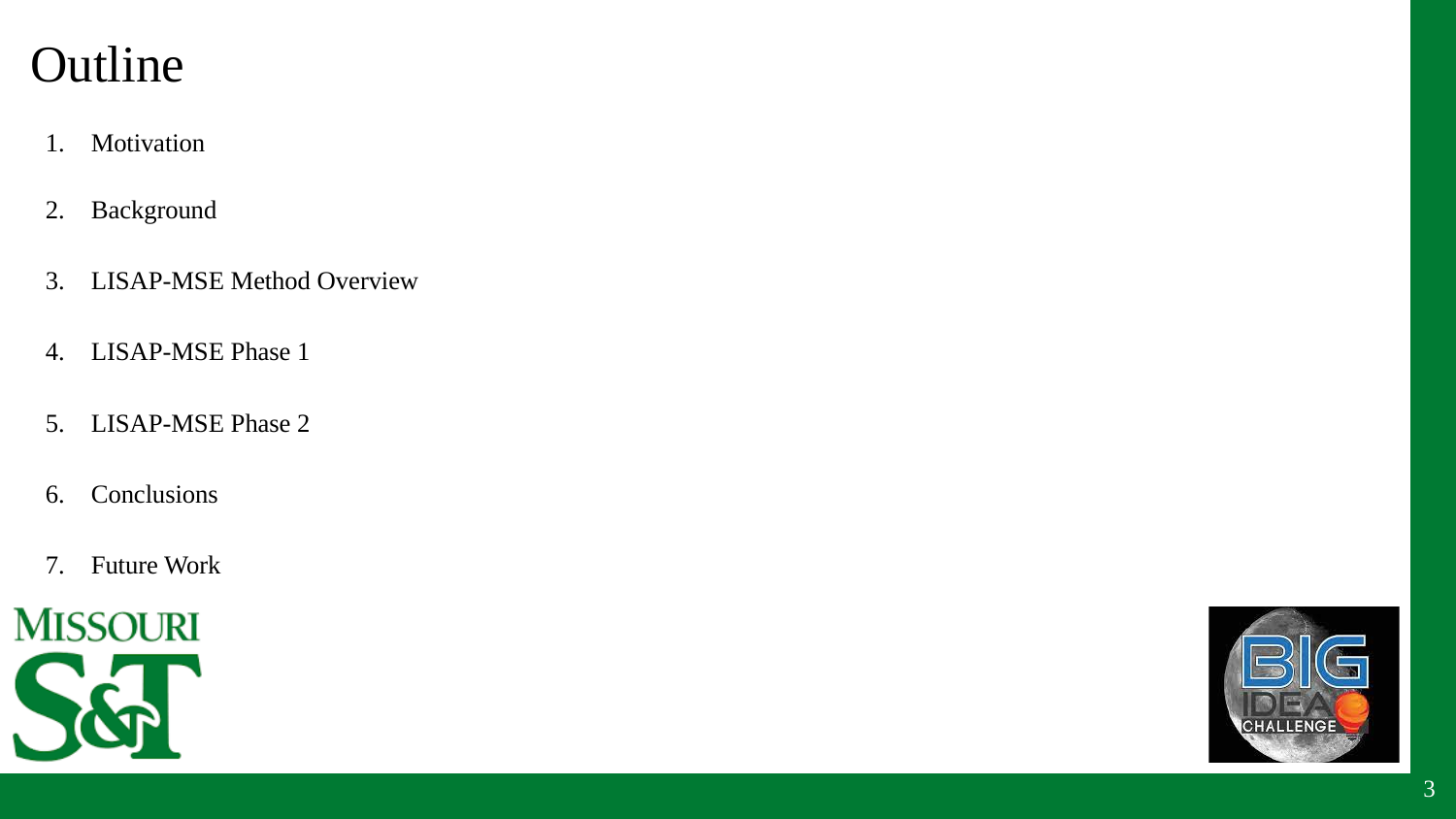

# Outline
Motivation
Background
LISAP-MSE Method Overview
LISAP-MSE Phase 1
LISAP-MSE Phase 2
Conclusions
Future Work
3